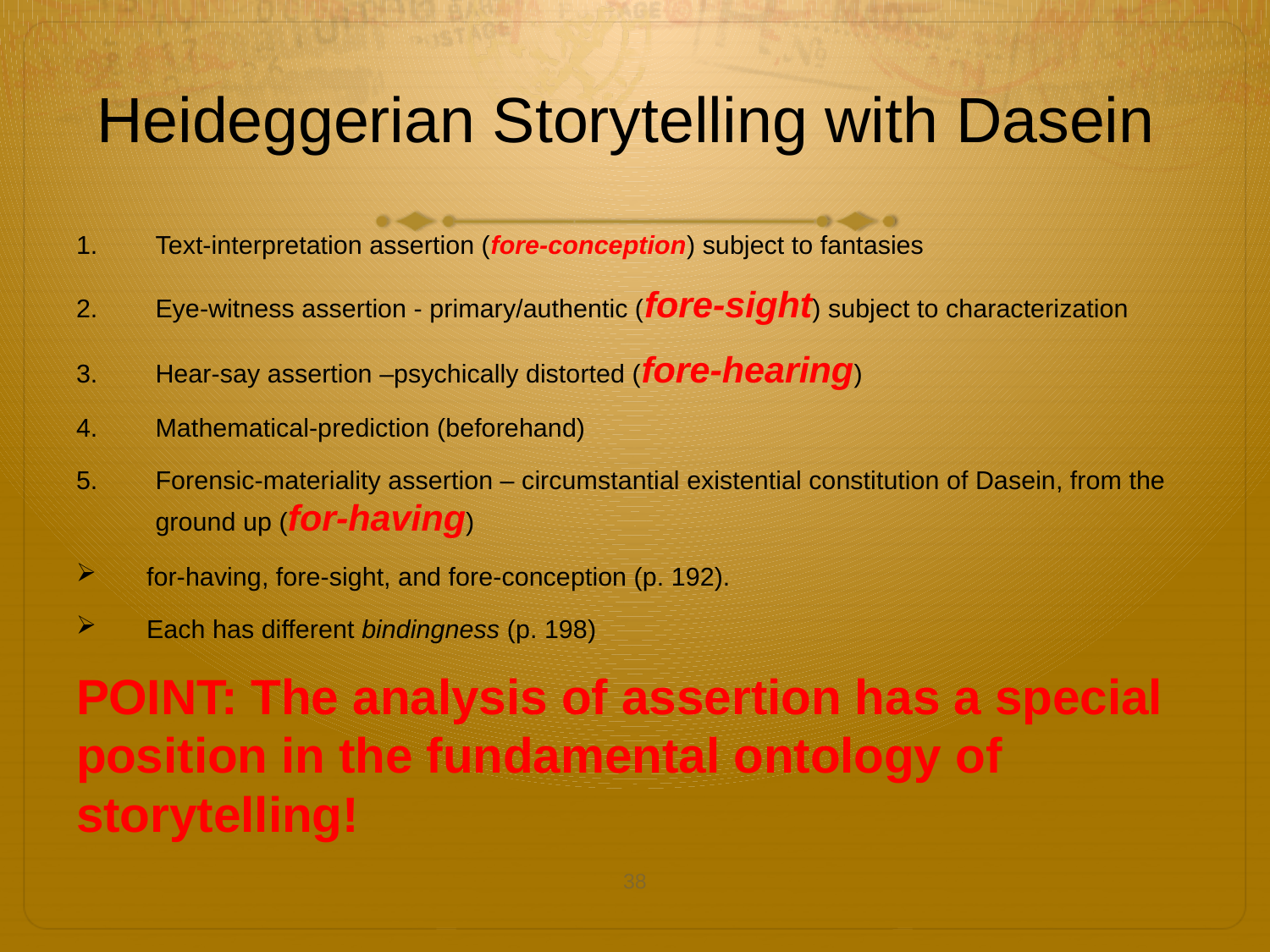

# Heideggerian Storytelling with Dasein
Text-interpretation assertion (fore-conception) subject to fantasies
Eye-witness assertion - primary/authentic (fore-sight) subject to characterization
Hear-say assertion –psychically distorted (fore-hearing)
Mathematical-prediction (beforehand)
Forensic-materiality assertion – circumstantial existential constitution of Dasein, from the ground up (for-having)
for-having, fore-sight, and fore-conception (p. 192).
Each has different bindingness (p. 198)
POINT: The analysis of assertion has a special position in the fundamental ontology of storytelling!
38